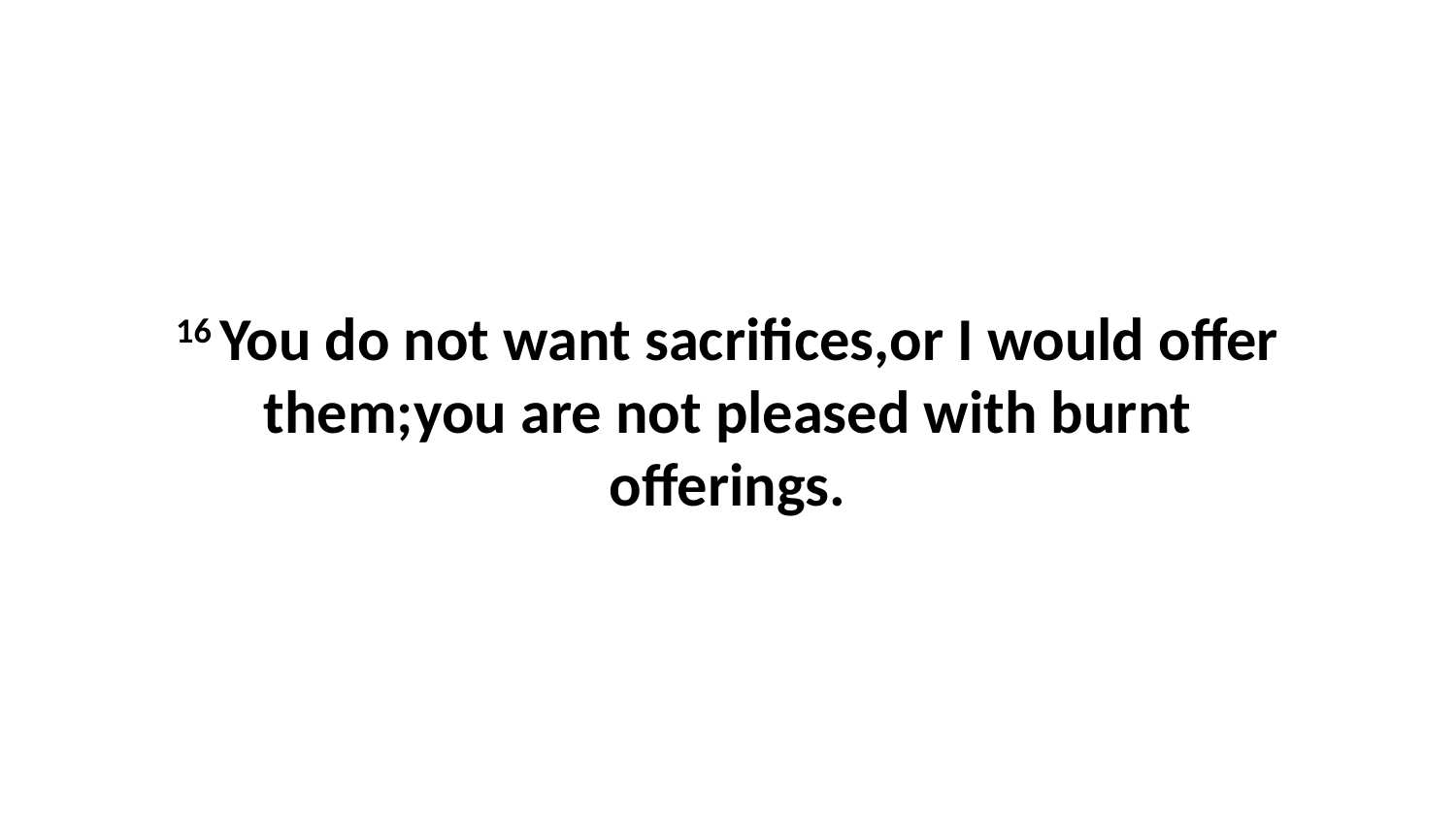

16 You do not want sacrifices,or I would offer them;you are not pleased with burnt offerings.